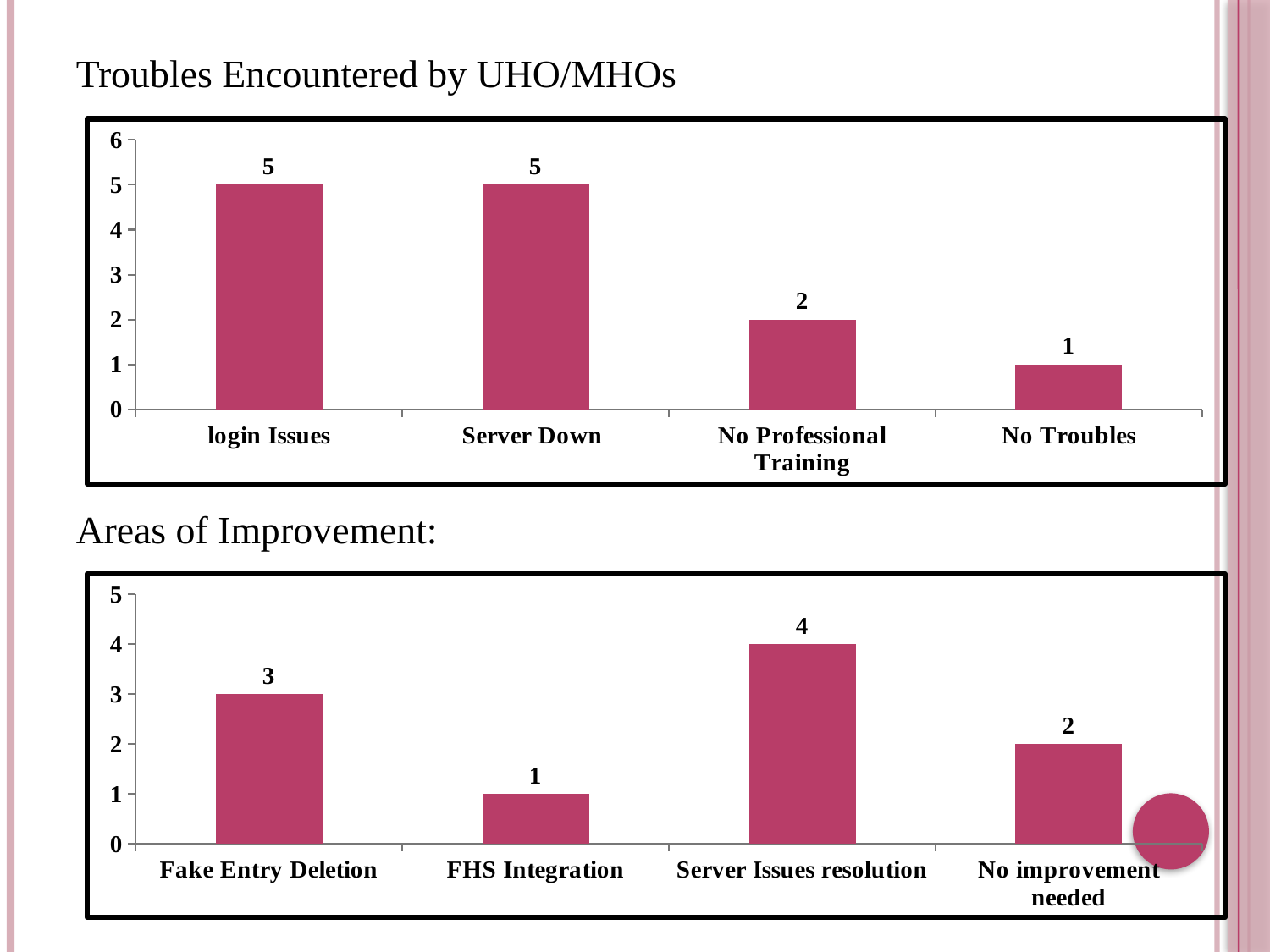

Troubles Encountered by UHO/MHOs

Areas of Improvement:

### Chart

| Category | Series 1 |
|---|---|
| login Issues | 5.0 |
| Server Down  | 5.0 |
| No Professional Training | 2.0 |
| No Troubles | 1.0 |

### Chart

| Category | Series 1 |
|---|---|
| Fake Entry Deletion | 3.0 |
| FHS Integration | 1.0 |
| Server Issues resolution | 4.0 |
| No improvement needed | 2.0 |